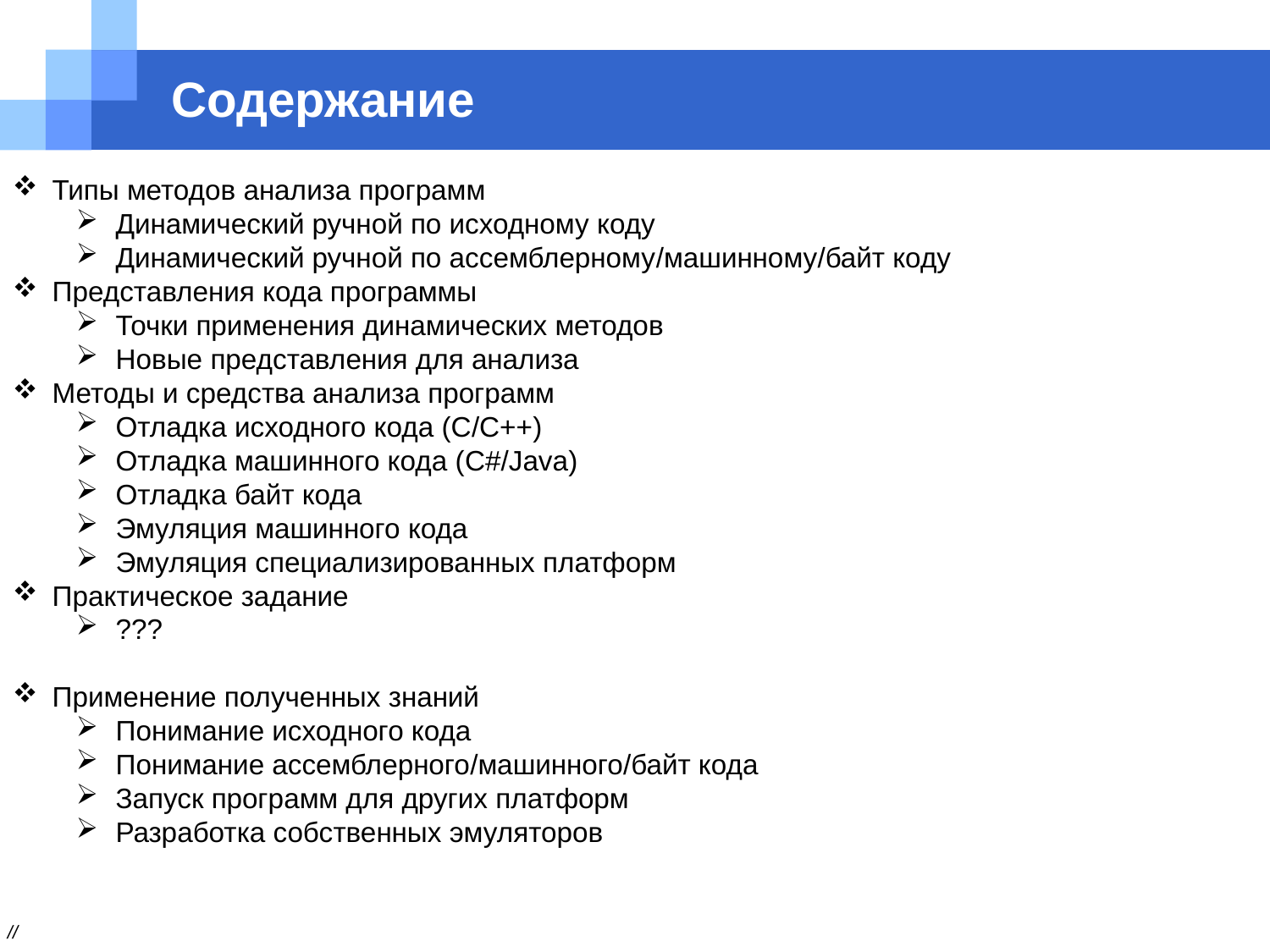

# Содержание
Типы методов анализа программ
Динамический ручной по исходному коду
Динамический ручной по ассемблерному/машинному/байт коду
Представления кода программы
Точки применения динамических методов
Новые представления для анализа
Методы и средства анализа программ
Отладка исходного кода (С/C++)
Отладка машинного кода (C#/Java)
Отладка байт кода
Эмуляция машинного кода
Эмуляция специализированных платформ
Практическое задание
???

Применение полученных знаний
Понимание исходного кода
Понимание ассемблерного/машинного/байт кода
Запуск программ для других платформ
Разработка собственных эмуляторов

//